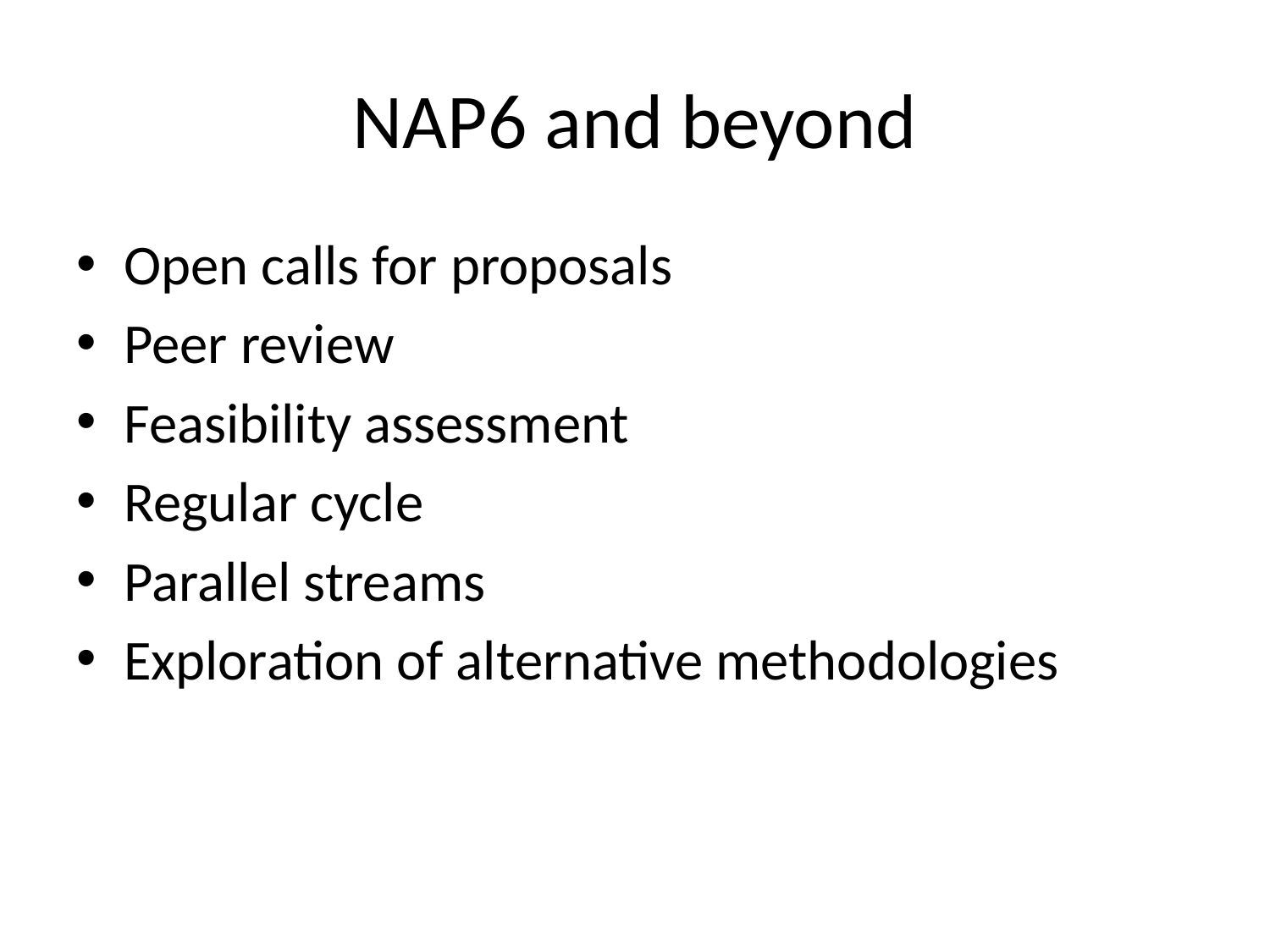

# NAP6 and beyond
Open calls for proposals
Peer review
Feasibility assessment
Regular cycle
Parallel streams
Exploration of alternative methodologies